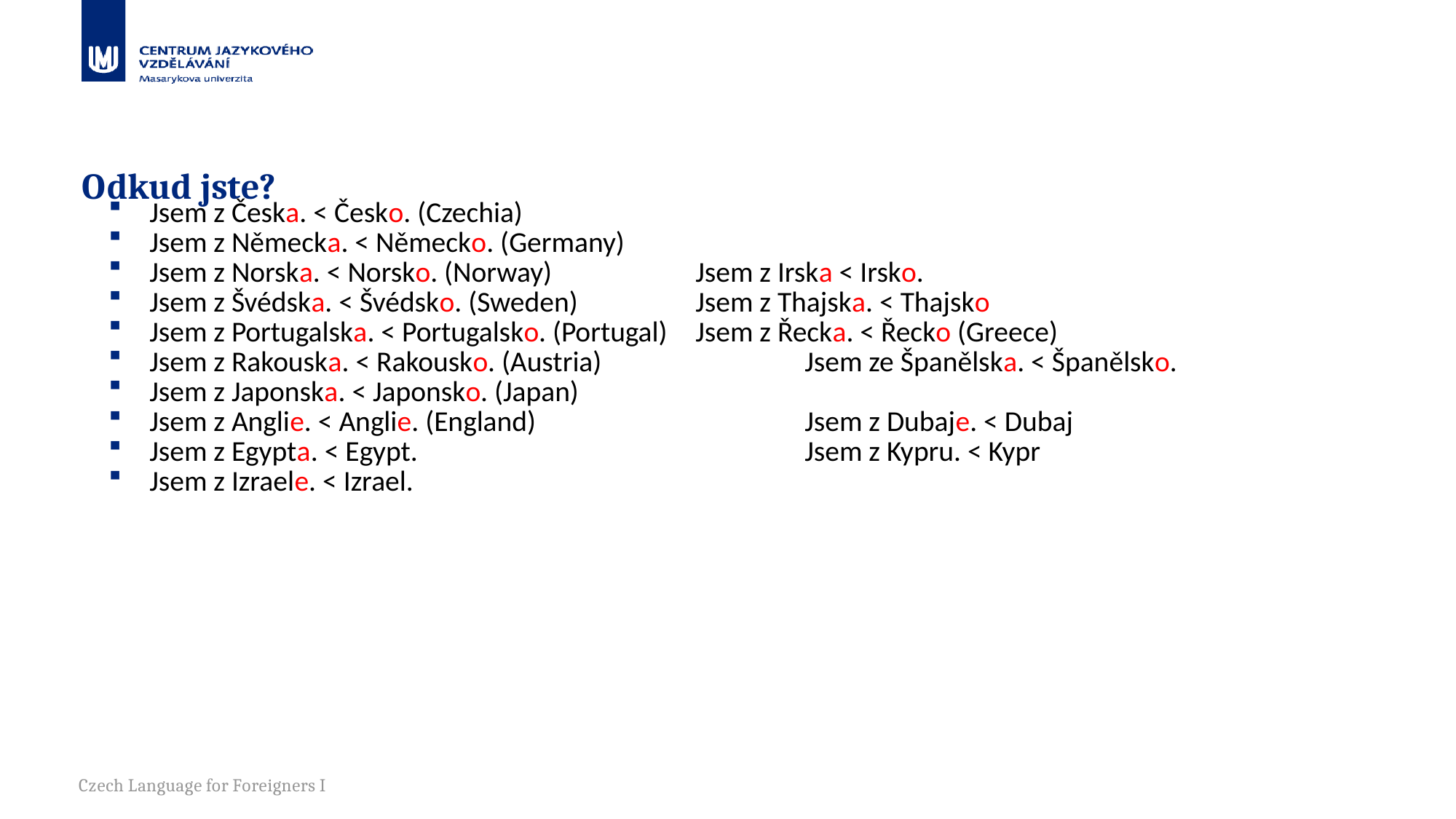

# Odkud jste?
Jsem z Česka. < Česko. (Czechia)
Jsem z Německa. < Německo. (Germany)
Jsem z Norska. < Norsko. (Norway)		Jsem z Irska < Irsko.
Jsem z Švédska. < Švédsko. (Sweden)		Jsem z Thajska. < Thajsko
Jsem z Portugalska. < Portugalsko. (Portugal)	Jsem z Řecka. < Řecko (Greece)
Jsem z Rakouska. < Rakousko. (Austria)		Jsem ze Španělska. < Španělsko.
Jsem z Japonska. < Japonsko. (Japan)
Jsem z Anglie. < Anglie. (England)			Jsem z Dubaje. < Dubaj
Jsem z Egypta. < Egypt.				Jsem z Kypru. < Kypr
Jsem z Izraele. < Izrael.

Czech Language for Foreigners I